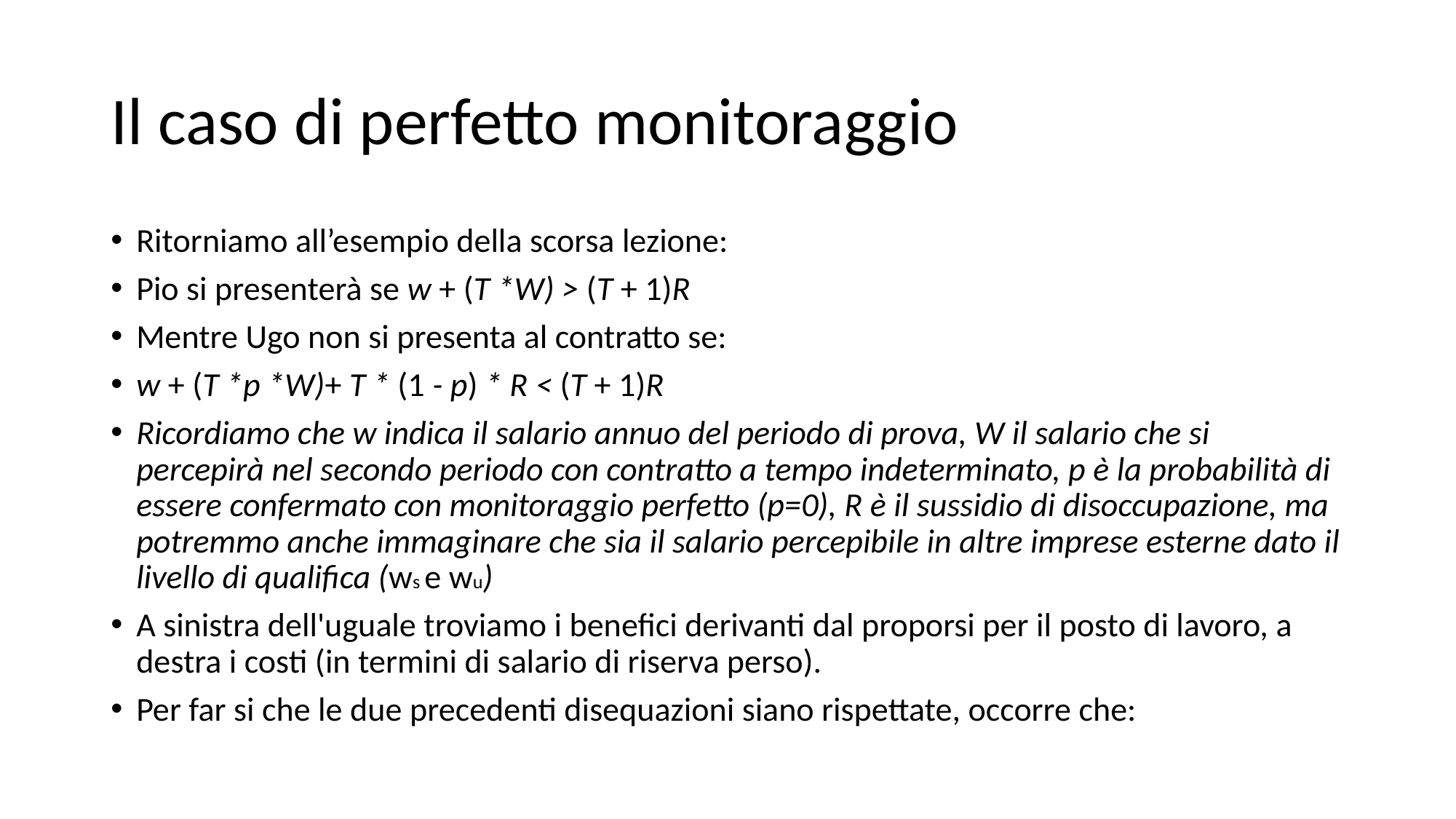

# Il caso di perfetto monitoraggio
Ritorniamo all’esempio della scorsa lezione:
Pio si presenterà se w + (T *W) > (T + 1)R
Mentre Ugo non si presenta al contratto se:
w + (T *p *W)+ T * (1 - p) * R < (T + 1)R
Ricordiamo che w indica il salario annuo del periodo di prova, W il salario che si percepirà nel secondo periodo con contratto a tempo indeterminato, p è la probabilità di essere confermato con monitoraggio perfetto (p=0), R è il sussidio di disoccupazione, ma potremmo anche immaginare che sia il salario percepibile in altre imprese esterne dato il livello di qualifica (ws e wu)
A sinistra dell'uguale troviamo i benefici derivanti dal proporsi per il posto di lavoro, a destra i costi (in termini di salario di riserva perso).
Per far si che le due precedenti disequazioni siano rispettate, occorre che: